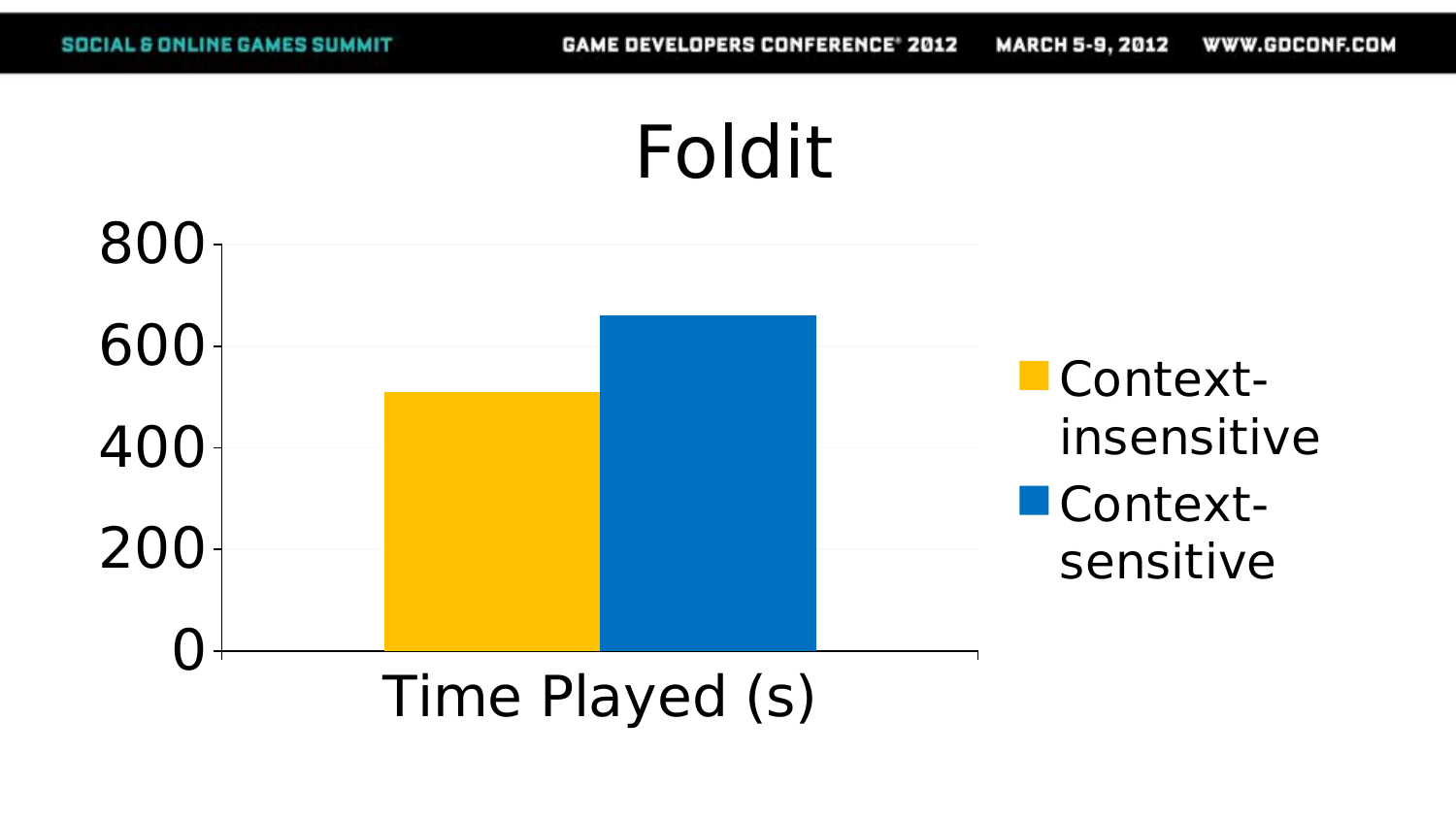

# Foldit
No Animations

### Chart

| Category | Context-insensitive | Context-sensitive |
|---|---|---|
| Time Played (s) | 510.0 | 660.0 |